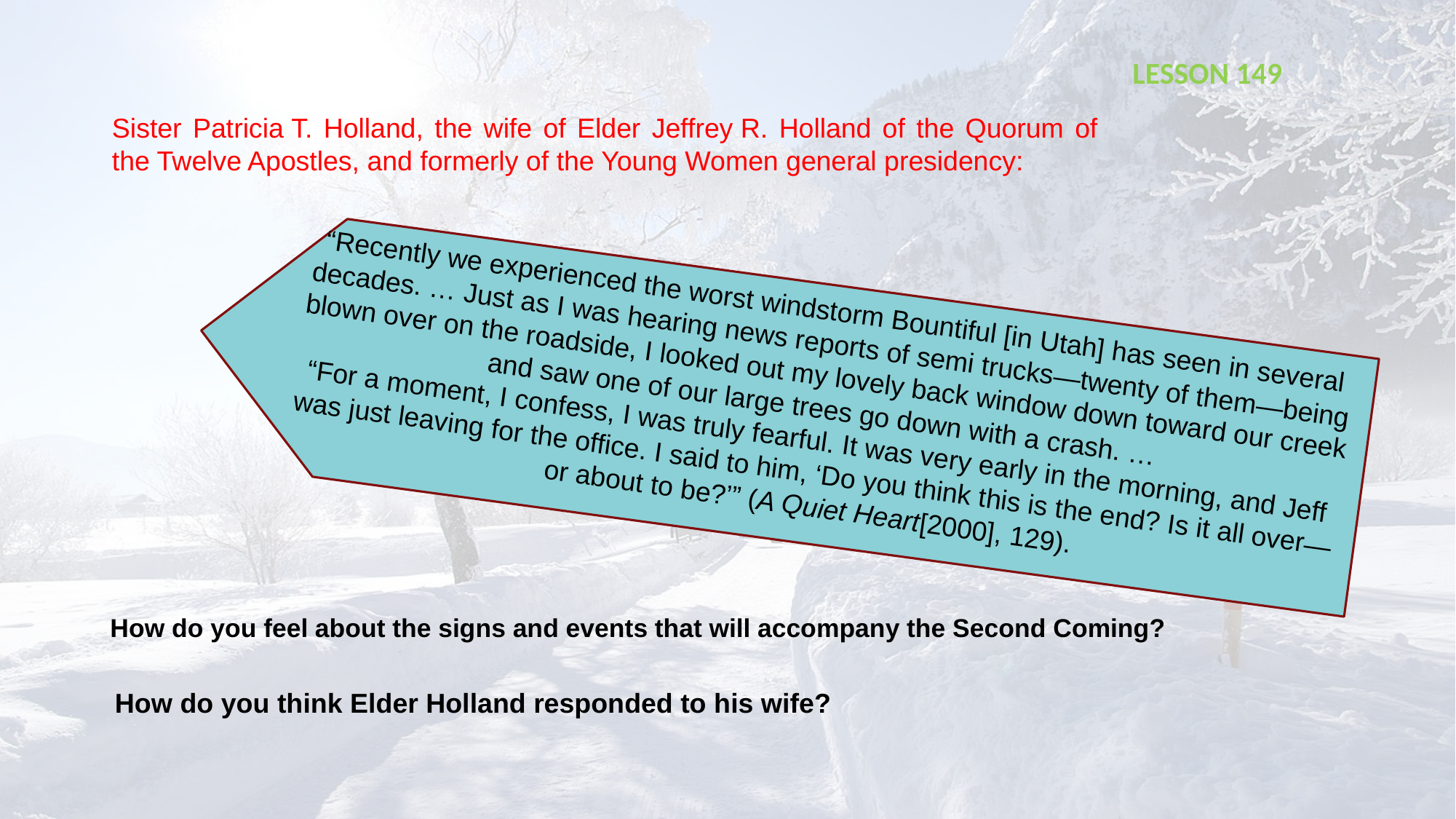

LESSON 149
Sister Patricia T. Holland, the wife of Elder Jeffrey R. Holland of the Quorum of the Twelve Apostles, and formerly of the Young Women general presidency:

“Recently we experienced the worst windstorm Bountiful [in Utah] has seen in several decades. … Just as I was hearing news reports of semi trucks﻿—twenty of them﻿—being blown over on the roadside, I looked out my lovely back window down toward our creek and saw one of our large trees go down with a crash. …
“For a moment, I confess, I was truly fearful. It was very early in the morning, and Jeff was just leaving for the office. I said to him, ‘Do you think this is the end? Is it all over﻿—or about to be?’” (A Quiet Heart[2000], 129).
How do you feel about the signs and events that will accompany the Second Coming?
How do you think Elder Holland responded to his wife?